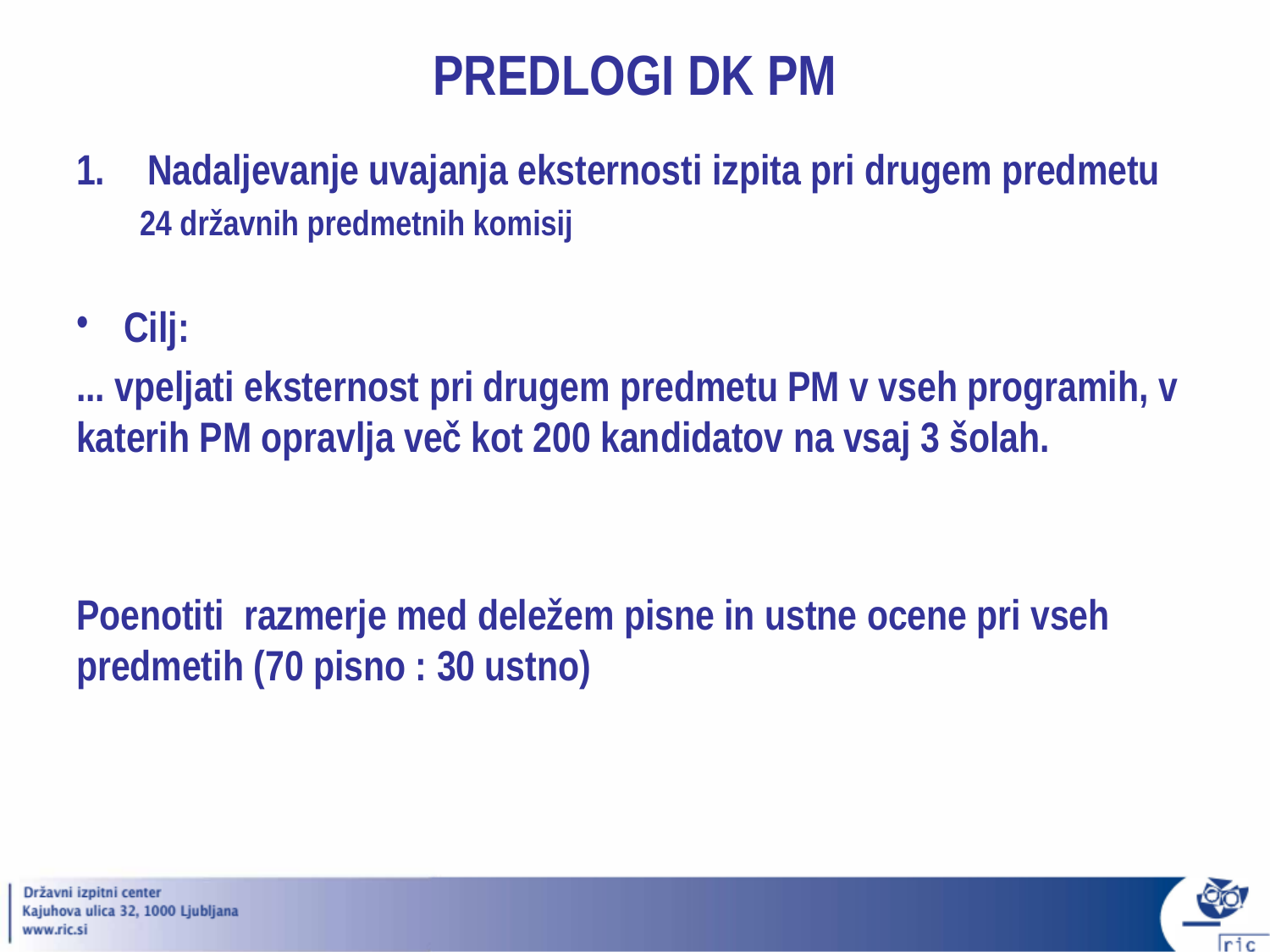

PREDLOGI DK PM
Nadaljevanje uvajanja eksternosti izpita pri drugem predmetu
24 državnih predmetnih komisij

Cilj:
... vpeljati eksternost pri drugem predmetu PM v vseh programih, v katerih PM opravlja več kot 200 kandidatov na vsaj 3 šolah.

Poenotiti  razmerje med deležem pisne in ustne ocene pri vseh predmetih (70 pisno : 30 ustno)